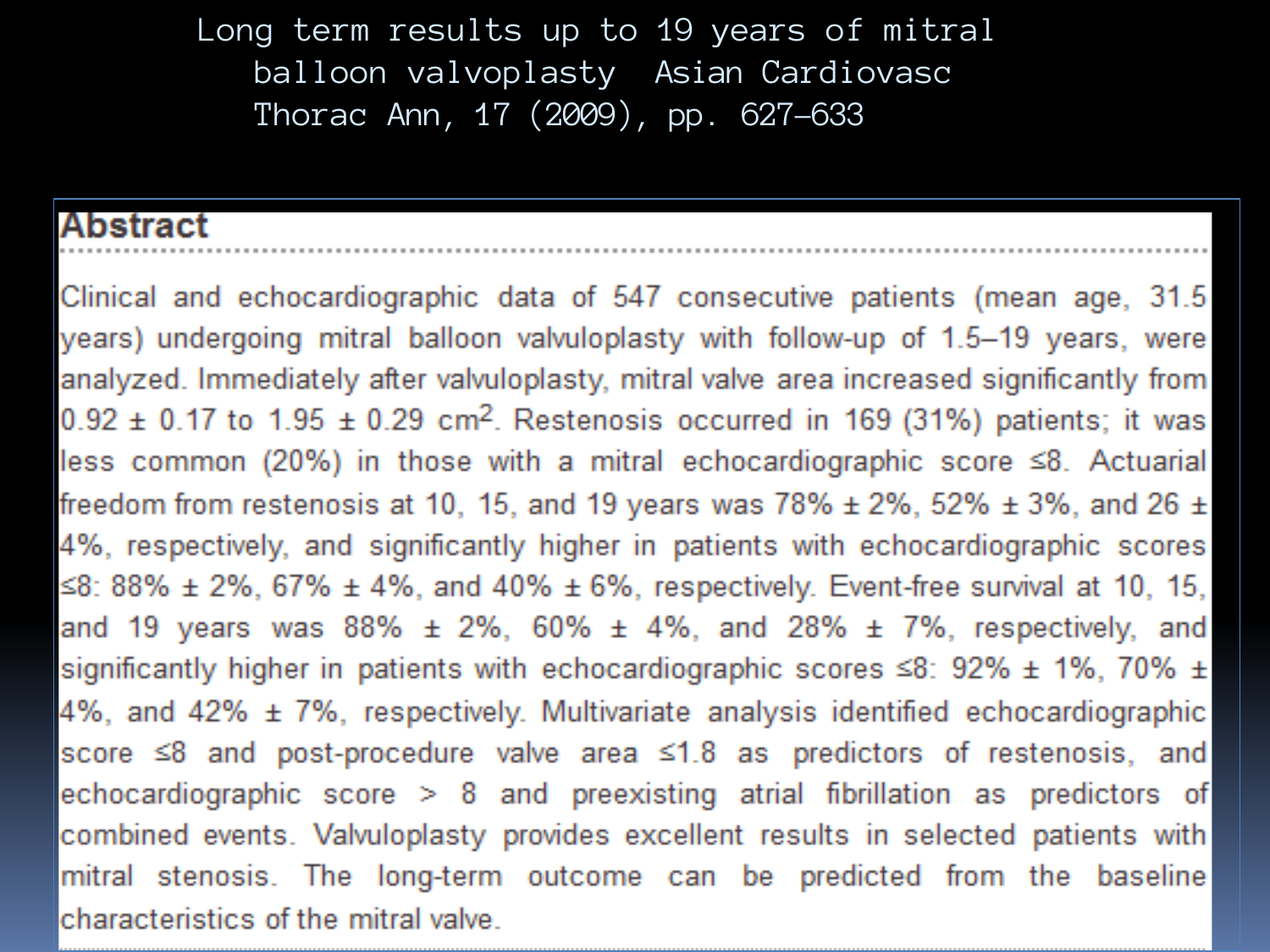

# Long term results up to 19 years of mitral balloon valvoplasty  Asian Cardiovasc Thorac Ann, 17 (2009), pp. 627–633